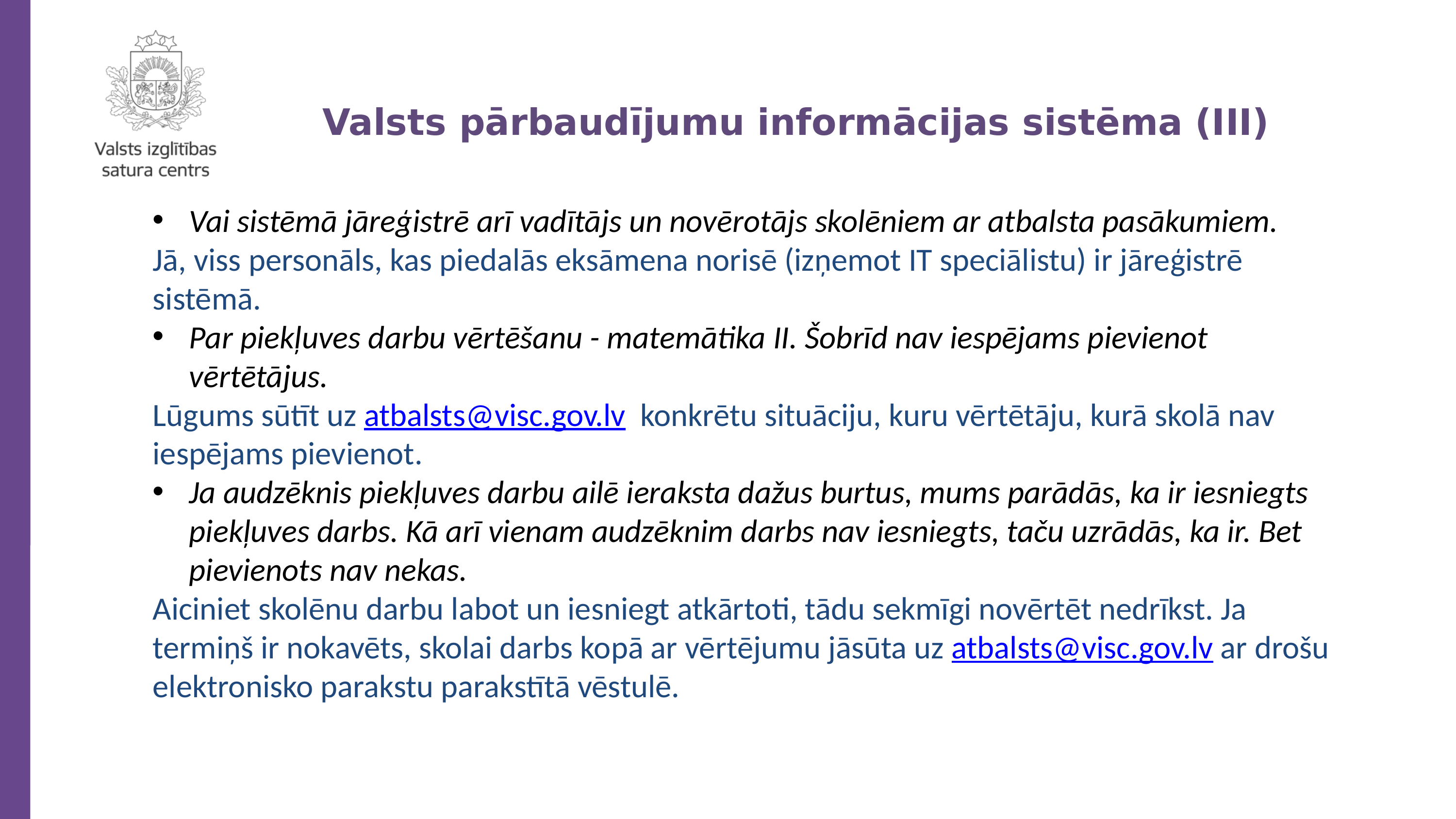

Valsts pārbaudījumu informācijas sistēma (III)
Vai sistēmā jāreģistrē arī vadītājs un novērotājs skolēniem ar atbalsta pasākumiem.
Jā, viss personāls, kas piedalās eksāmena norisē (izņemot IT speciālistu) ir jāreģistrē sistēmā.
Par piekļuves darbu vērtēšanu - matemātika II. Šobrīd nav iespējams pievienot vērtētājus.
Lūgums sūtīt uz atbalsts@visc.gov.lv  konkrētu situāciju, kuru vērtētāju, kurā skolā nav iespējams pievienot.
Ja audzēknis piekļuves darbu ailē ieraksta dažus burtus, mums parādās, ka ir iesniegts piekļuves darbs. Kā arī vienam audzēknim darbs nav iesniegts, taču uzrādās, ka ir. Bet pievienots nav nekas.
Aiciniet skolēnu darbu labot un iesniegt atkārtoti, tādu sekmīgi novērtēt nedrīkst. Ja termiņš ir nokavēts, skolai darbs kopā ar vērtējumu jāsūta uz atbalsts@visc.gov.lv ar drošu elektronisko parakstu parakstītā vēstulē.